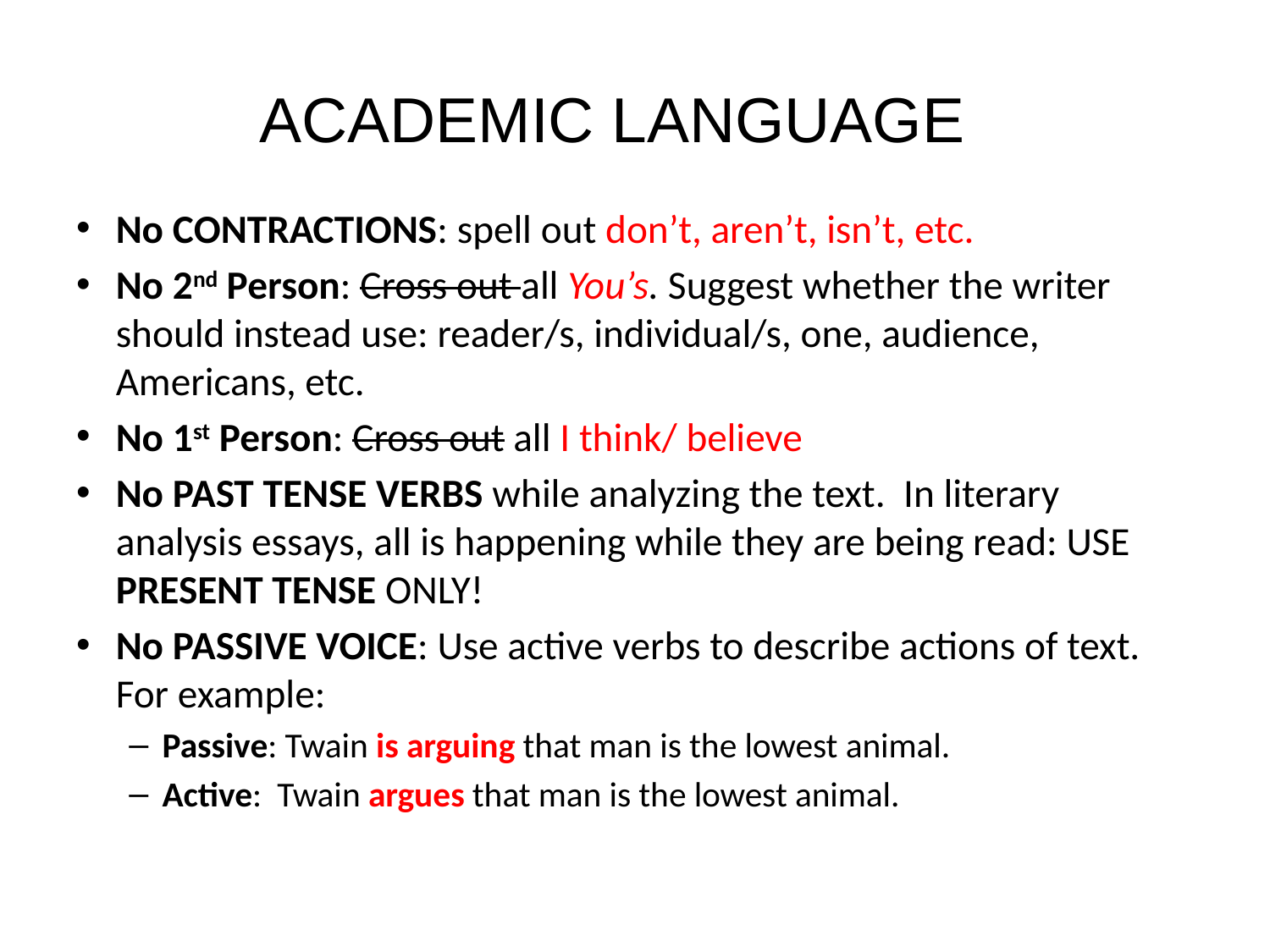

# ACADEMIC LANGUAGE
No CONTRACTIONS: spell out don’t, aren’t, isn’t, etc.
No 2nd Person: Cross out all You’s. Suggest whether the writer should instead use: reader/s, individual/s, one, audience, Americans, etc.
No 1st Person: Cross out all I think/ believe
No PAST TENSE VERBS while analyzing the text.  In literary analysis essays, all is happening while they are being read: USE PRESENT TENSE ONLY!
No PASSIVE VOICE: Use active verbs to describe actions of text.  For example:
Passive: Twain is arguing that man is the lowest animal.
Active:  Twain argues that man is the lowest animal.